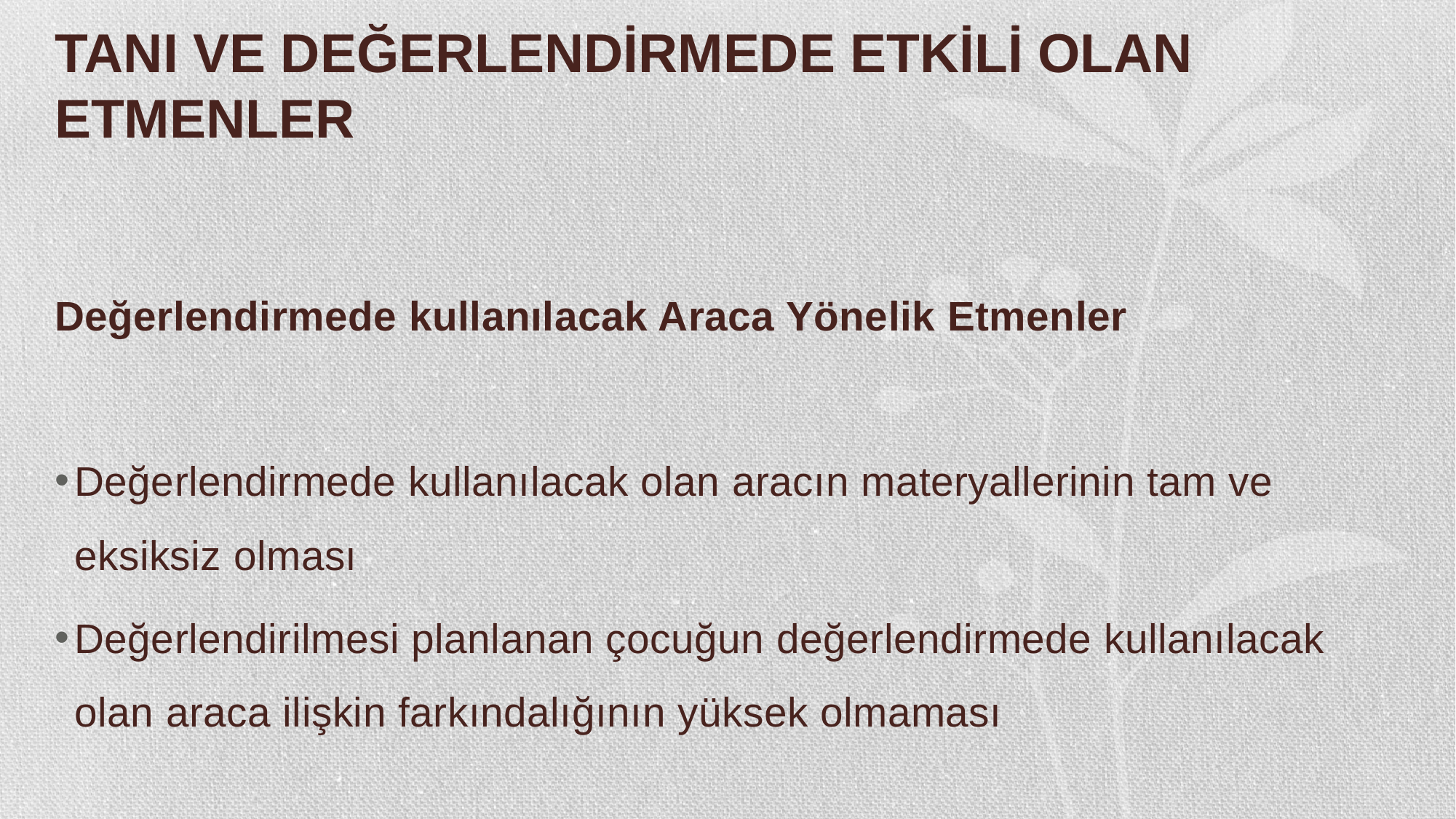

# TANI VE DEĞERLENDİRMEDE ETKİLİ OLAN ETMENLER
Değerlendirmede kullanılacak Araca Yönelik Etmenler

Değerlendirmede kullanılacak olan aracın materyallerinin tam ve eksiksiz olması
Değerlendirilmesi planlanan çocuğun değerlendirmede kullanılacak olan araca ilişkin farkındalığının yüksek olmaması